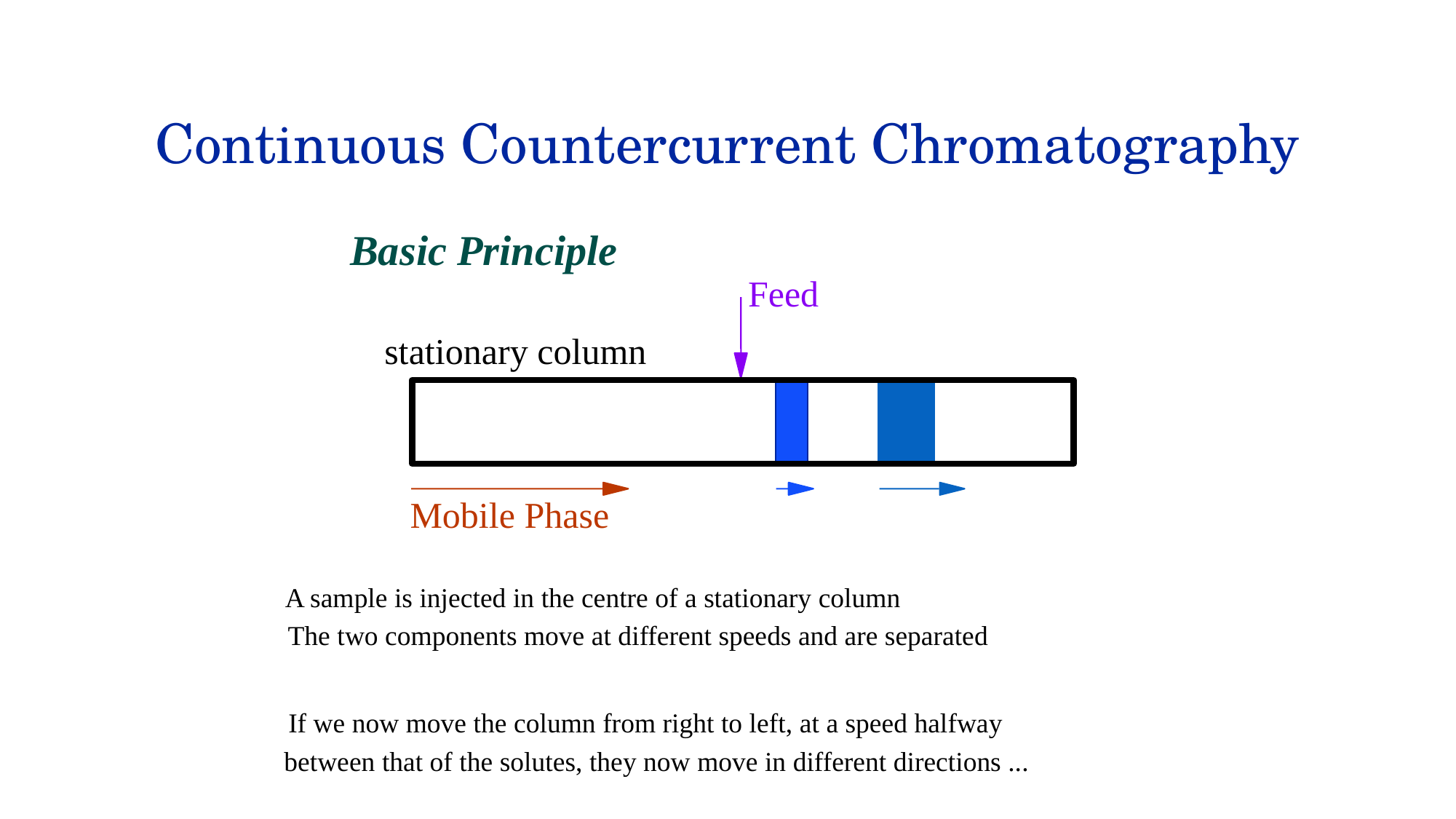

Continuous Countercurrent Chromatography
Basic Principle
Feed

stationary column

Mobile Phase
A sample is injected in the centre of a stationary column
The two components move at different speeds and are separated
If we now move the column from right to left, at a speed halfway
between that of the solutes, they now move in different directions ...